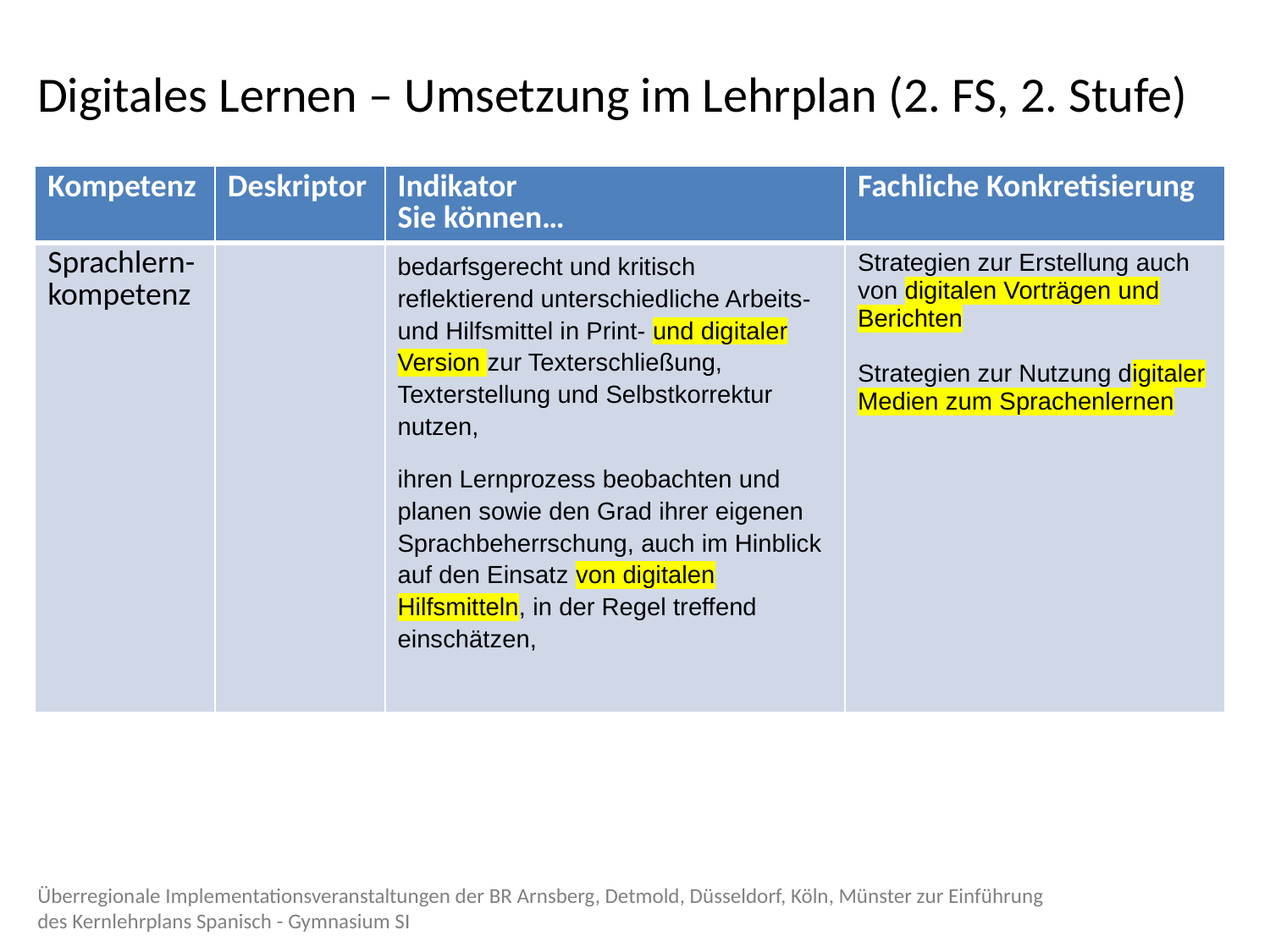

Digitales Lernen – Umsetzung im Lehrplan (2. FS, 2. Stufe)
| Kompetenz | Deskriptor | Indikator Sie können… | Fachliche Konkretisierung |
| --- | --- | --- | --- |
| Sprachlern-kompetenz |  | bedarfsgerecht und kritisch reflektierend unterschiedliche Arbeits- und Hilfsmittel in Print- und digitaler Version zur Texterschließung, Texterstellung und Selbstkorrektur nutzen, ihren Lernprozess beobachten und planen sowie den Grad ihrer eigenen Sprachbeherrschung, auch im Hinblick auf den Einsatz von digitalen Hilfsmitteln, in der Regel treffend einschätzen, | Strategien zur Erstellung auch von digitalen Vorträgen und Berichten Strategien zur Nutzung digitaler Medien zum Sprachenlernen |
Überregionale Implementationsveranstaltungen der BR Arnsberg, Detmold, Düsseldorf, Köln, Münster zur Einführung des Kernlehrplans Spanisch - Gymnasium SI
50